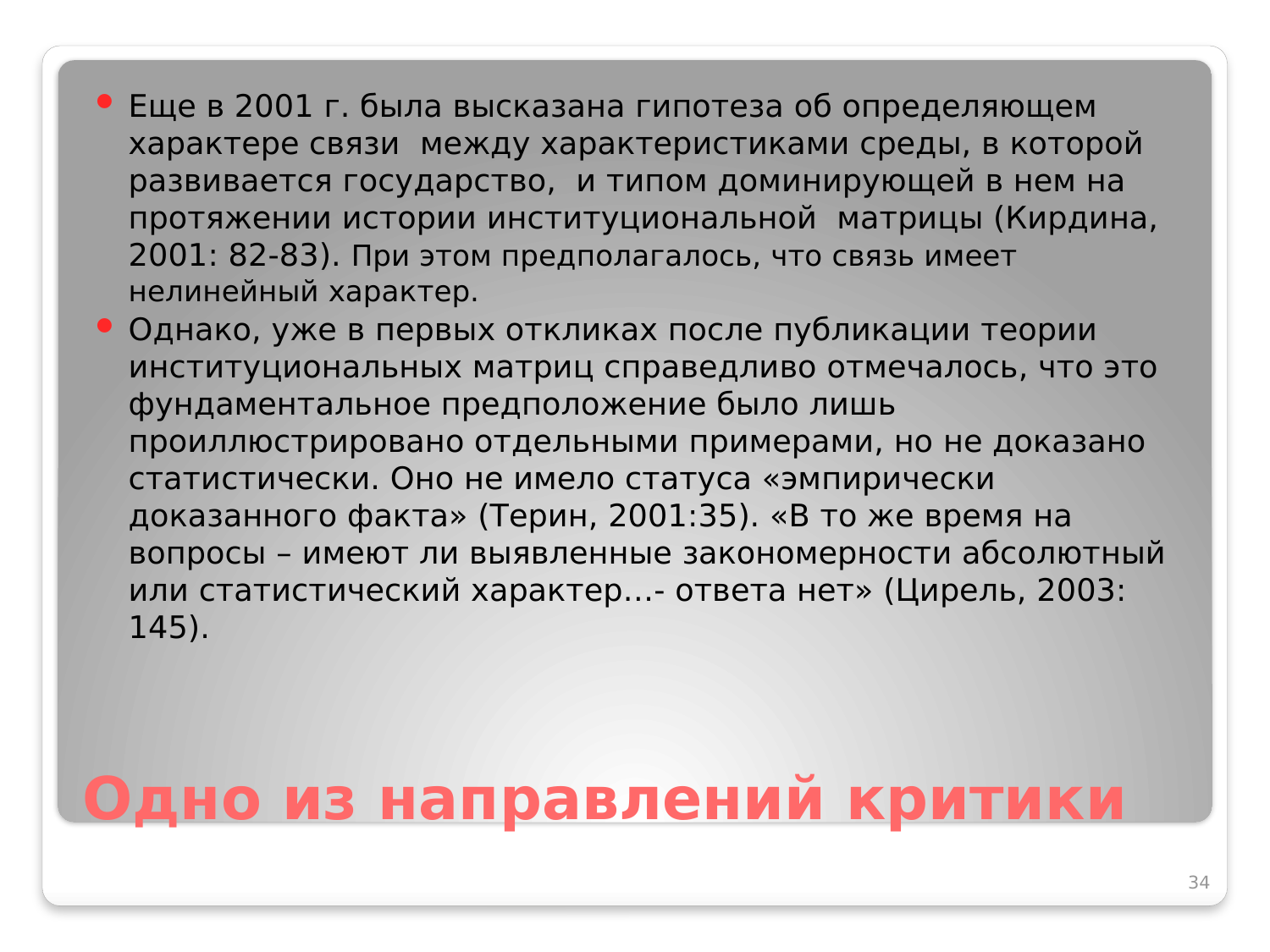

Еще в 2001 г. была высказана гипотеза об определяющем  характере связи  между характеристиками среды, в которой развивается государство,  и типом доминирующей в нем на протяжении истории институциональной  матрицы (Кирдина, 2001: 82-83). При этом предполагалось, что связь имеет нелинейный характер.
Однако, уже в первых откликах после публикации теории институциональных матриц справедливо отмечалось, что это фундаментальное предположение было лишь проиллюстрировано отдельными примерами, но не доказано статистически. Оно не имело статуса «эмпирически доказанного факта» (Терин, 2001:35). «В то же время на вопросы – имеют ли выявленные закономерности абсолютный или статистический характер…- ответа нет» (Цирель, 2003: 145).
# Одно из направлений критики
34